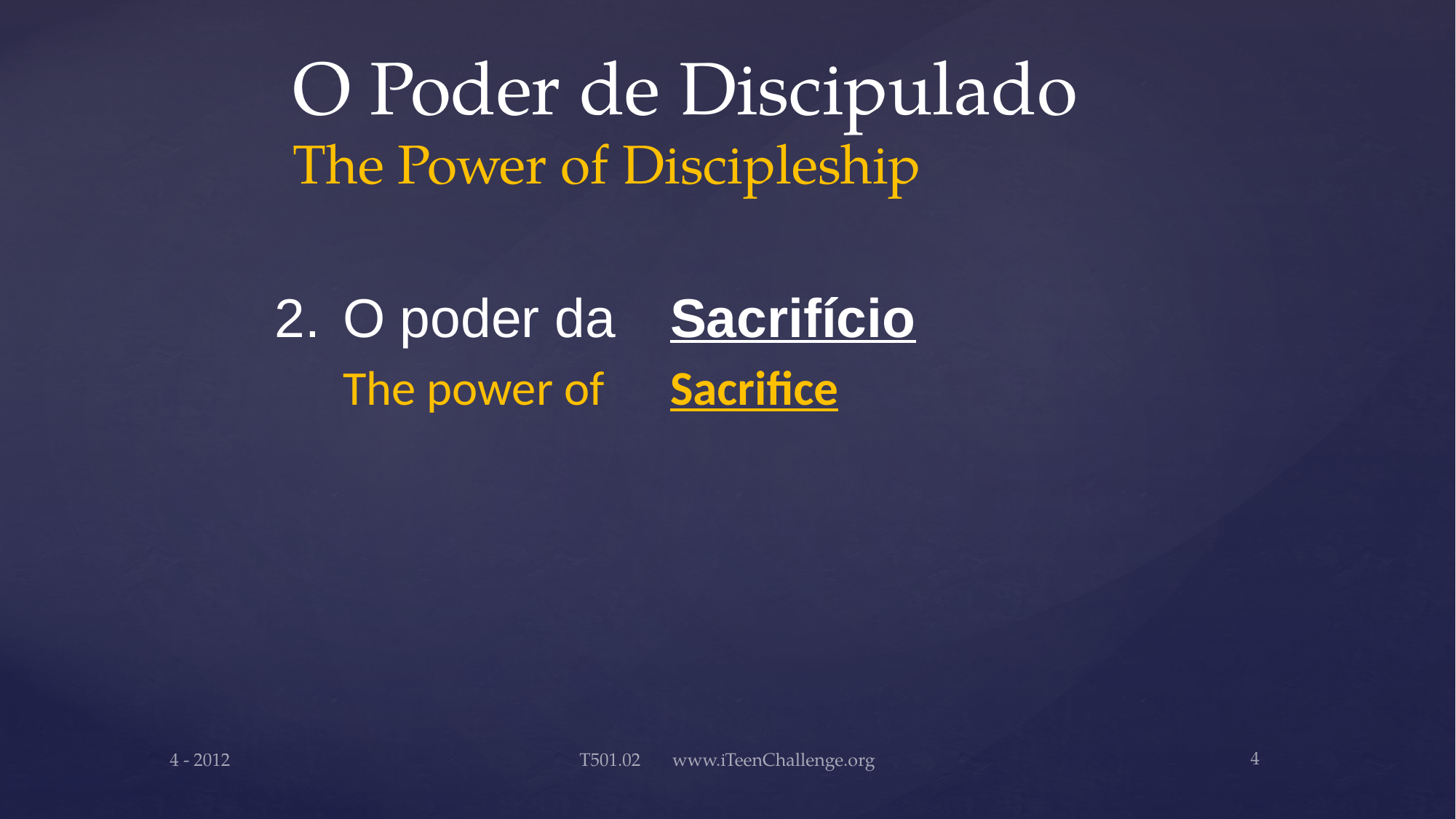

# O Poder de Discipulado The Power of Discipleship
2.	O poder da	Sacrifício
	The power of 	Sacrifice

4
4 - 2012
T501.02       www.iTeenChallenge.org